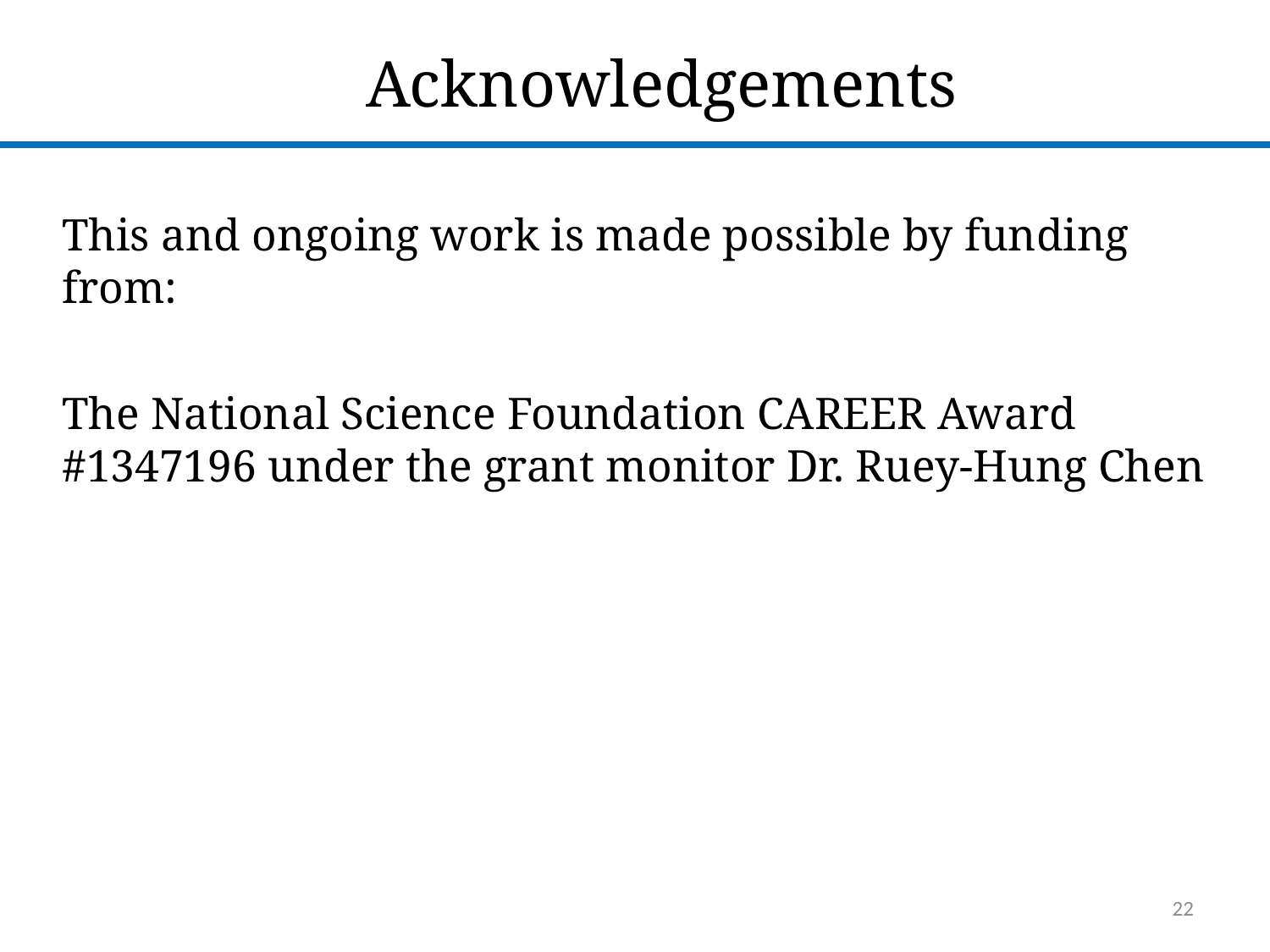

Acknowledgements
This and ongoing work is made possible by funding from:

The National Science Foundation CAREER Award #1347196 under the grant monitor Dr. Ruey-Hung Chen
22